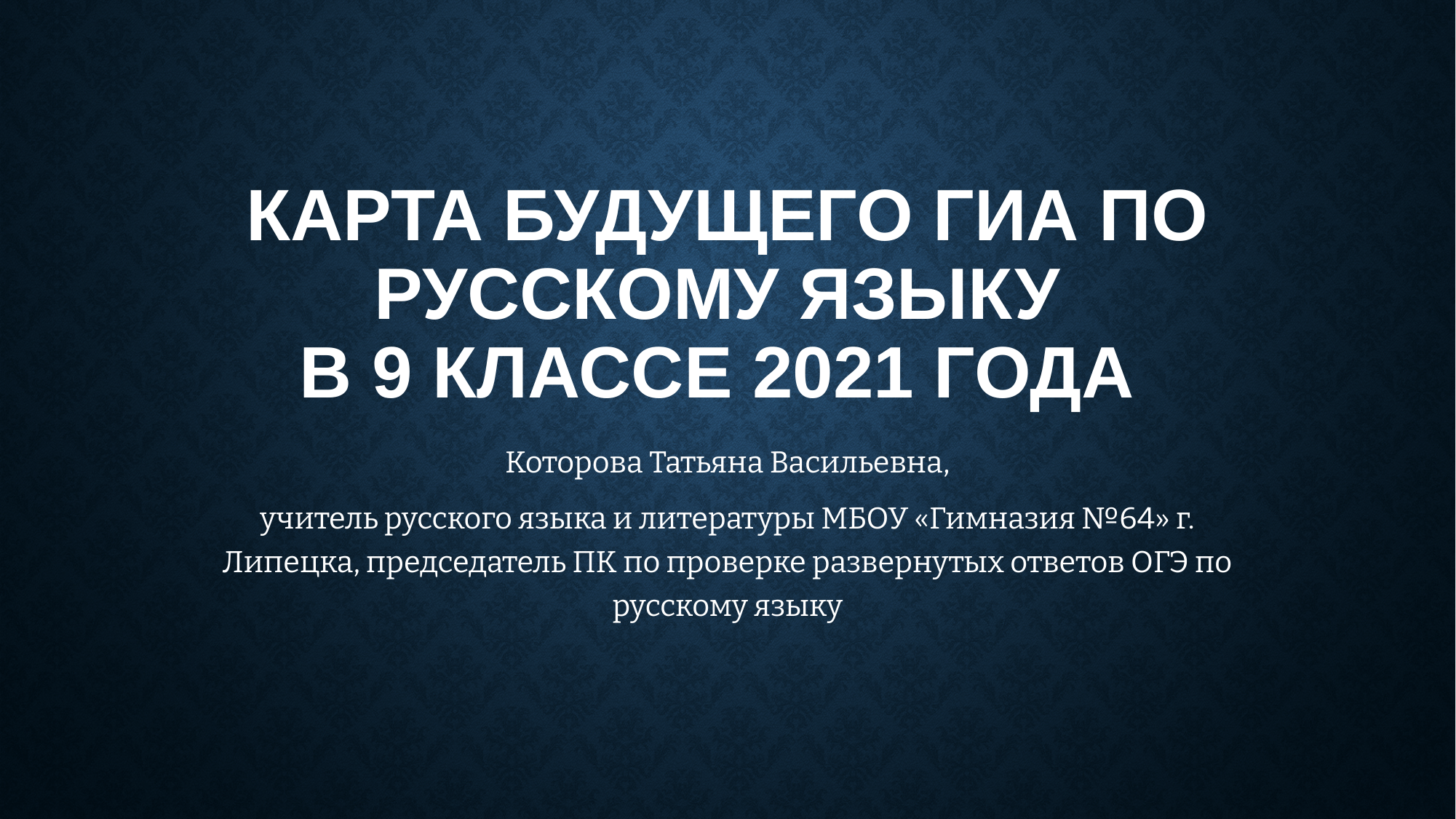

# Карта будущего ГИА по русскому языку в 9 классе 2021 года
Которова Татьяна Васильевна,
учитель русского языка и литературы МБОУ «Гимназия №64» г. Липецка, председатель ПК по проверке развернутых ответов ОГЭ по русскому языку